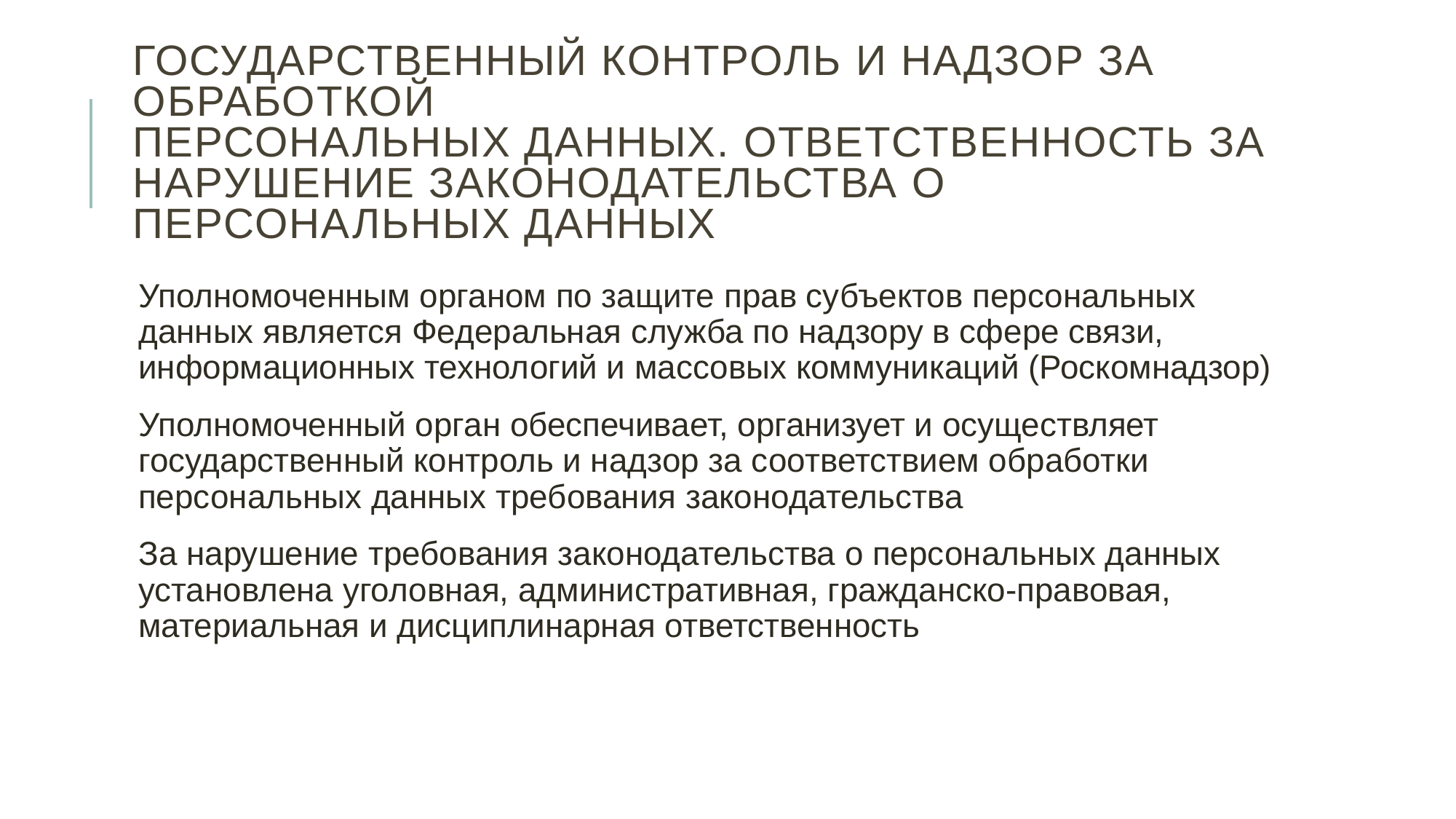

# ГОСУДАРСТВЕННЫЙ КОНТРОЛЬ И НАДЗОР ЗА ОБРАБОТКОЙ ПЕРСОНАЛЬНЫХ ДАННЫХ. Ответственность за нарушение законодательства о персональных данных
Уполномоченным органом по защите прав субъектов персональных данных является Федеральная служба по надзору в сфере связи, информационных технологий и массовых коммуникаций (Роскомнадзор)
Уполномоченный орган обеспечивает, организует и осуществляет государственный контроль и надзор за соответствием обработки персональных данных требования законодательства
За нарушение требования законодательства о персональных данных установлена уголовная, административная, гражданско-правовая, материальная и дисциплинарная ответственность